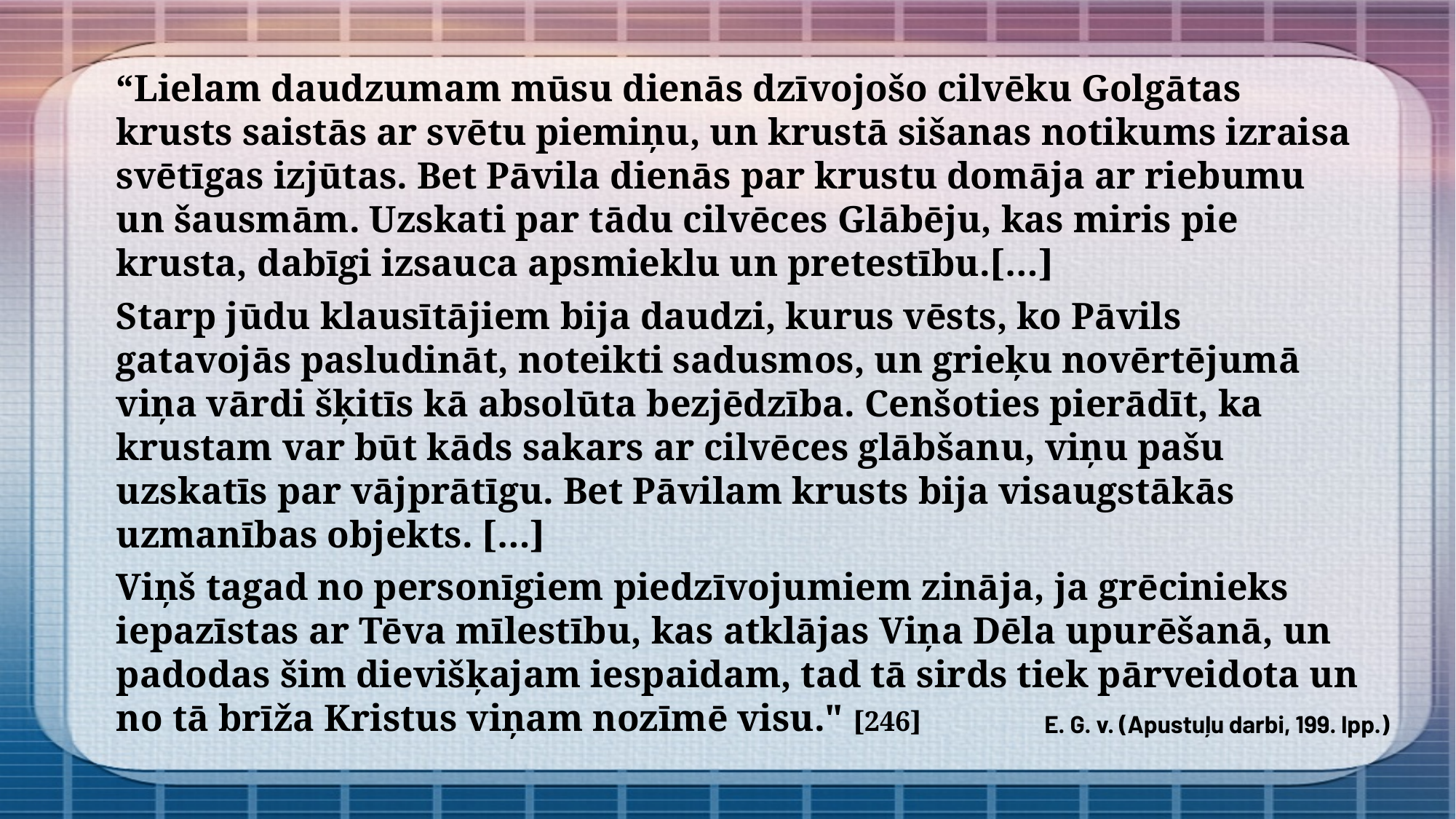

“Lielam daudzumam mūsu dienās dzīvojošo cilvēku Golgātas krusts saistās ar svētu piemiņu, un krustā sišanas notikums izrai­sa svētīgas izjūtas. Bet Pāvila dienās par krustu domāja ar riebumu un šausmām. Uzskati par tādu cilvēces Glābēju, kas miris pie krusta, dabīgi izsauca apsmieklu un pretestību.[…]
Starp jūdu klausītājiem bija daudzi, kurus vēsts, ko Pāvils gatavojās pasludināt, noteikti sadusmos, un grieķu novērtējumā viņa vārdi šķitīs kā absolūta bezjēdzība. Cenšoties pierādīt, ka krustam var būt kāds sakars ar cilvēces glābšanu, viņu pašu uzskatīs par vājprātīgu. Bet Pāvilam krusts bija visaugstākās uzmanības objekts. […]
Viņš tagad no personīgiem piedzīvojumiem zinā­ja, ja grēcinieks iepazīstas ar Tēva mīlestību, kas atklājas Viņa Dēla upurēšanā, un padodas šim dievišķajam iespaidam, tad tā sirds tiek pārveidota un no tā brīža Kristus viņam nozīmē visu." [246]
E. G. v. (Apustuļu darbi, 199. lpp.)